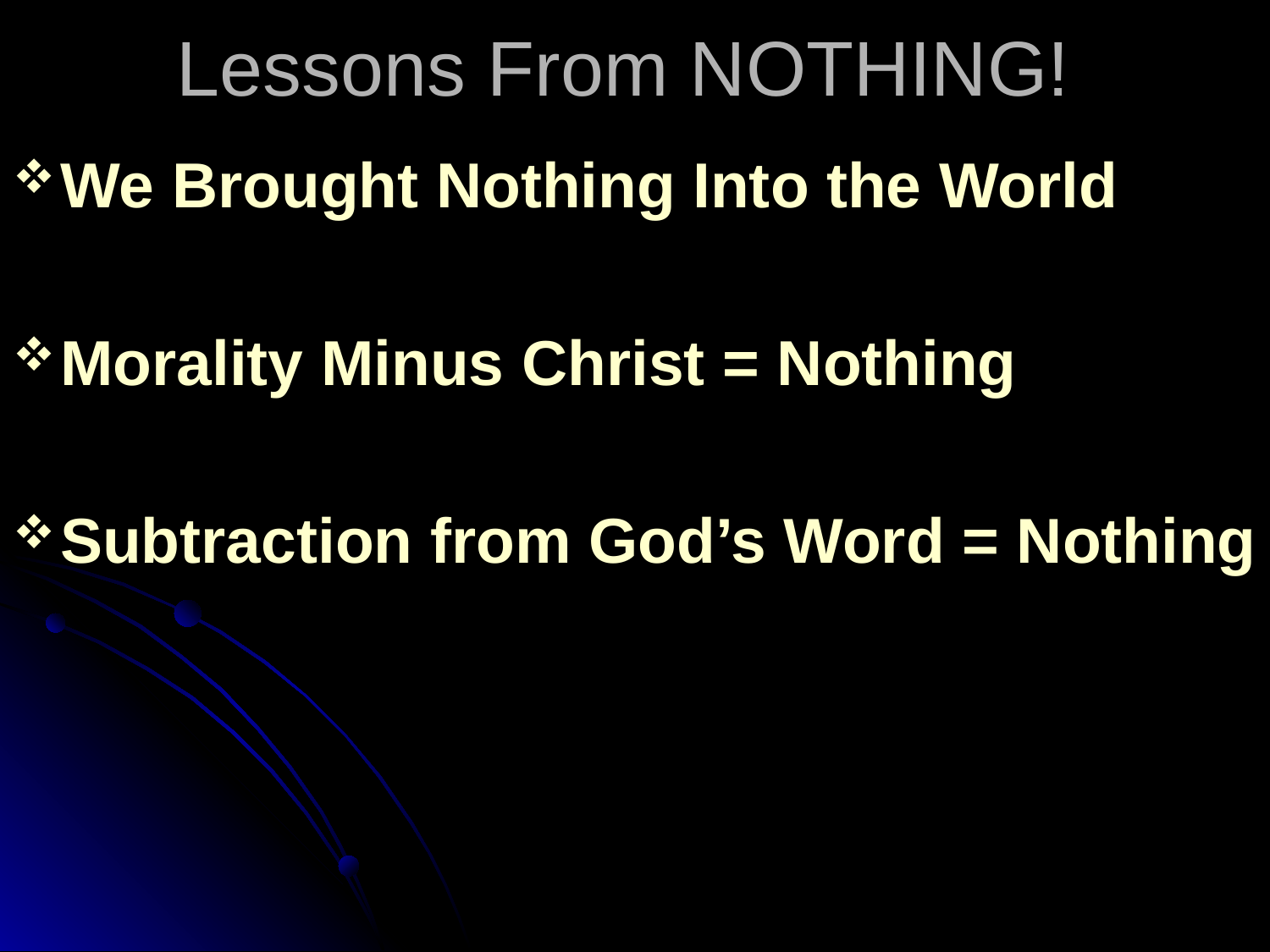

# Lessons From NOTHING!
We Brought Nothing Into the World

Morality Minus Christ = Nothing

Subtraction from God’s Word = Nothing